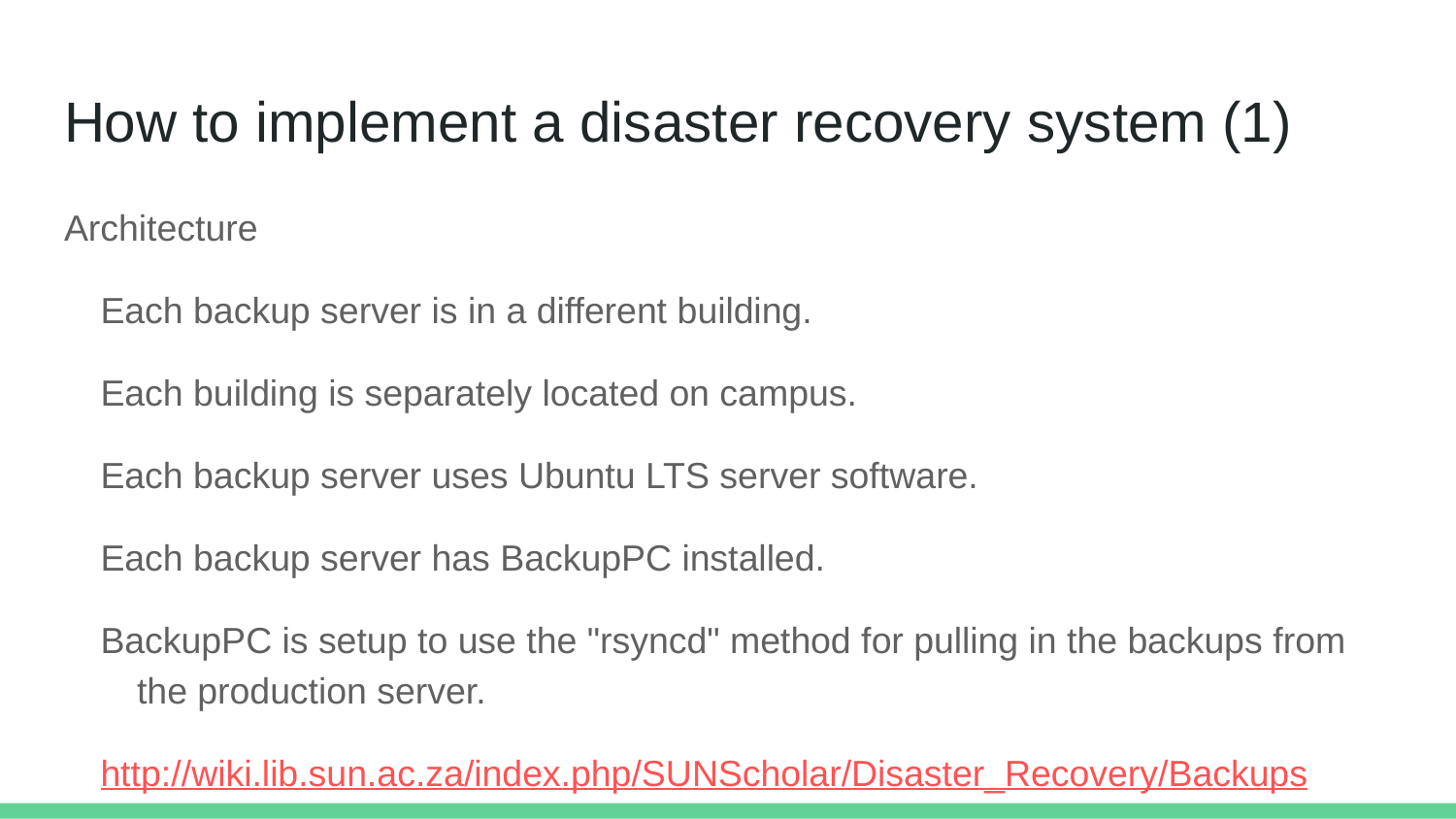

# How to implement a disaster recovery system (1)
Architecture
Each backup server is in a different building.
Each building is separately located on campus.
Each backup server uses Ubuntu LTS server software.
Each backup server has BackupPC installed.
BackupPC is setup to use the "rsyncd" method for pulling in the backups from the production server.
http://wiki.lib.sun.ac.za/index.php/SUNScholar/Disaster_Recovery/Backups